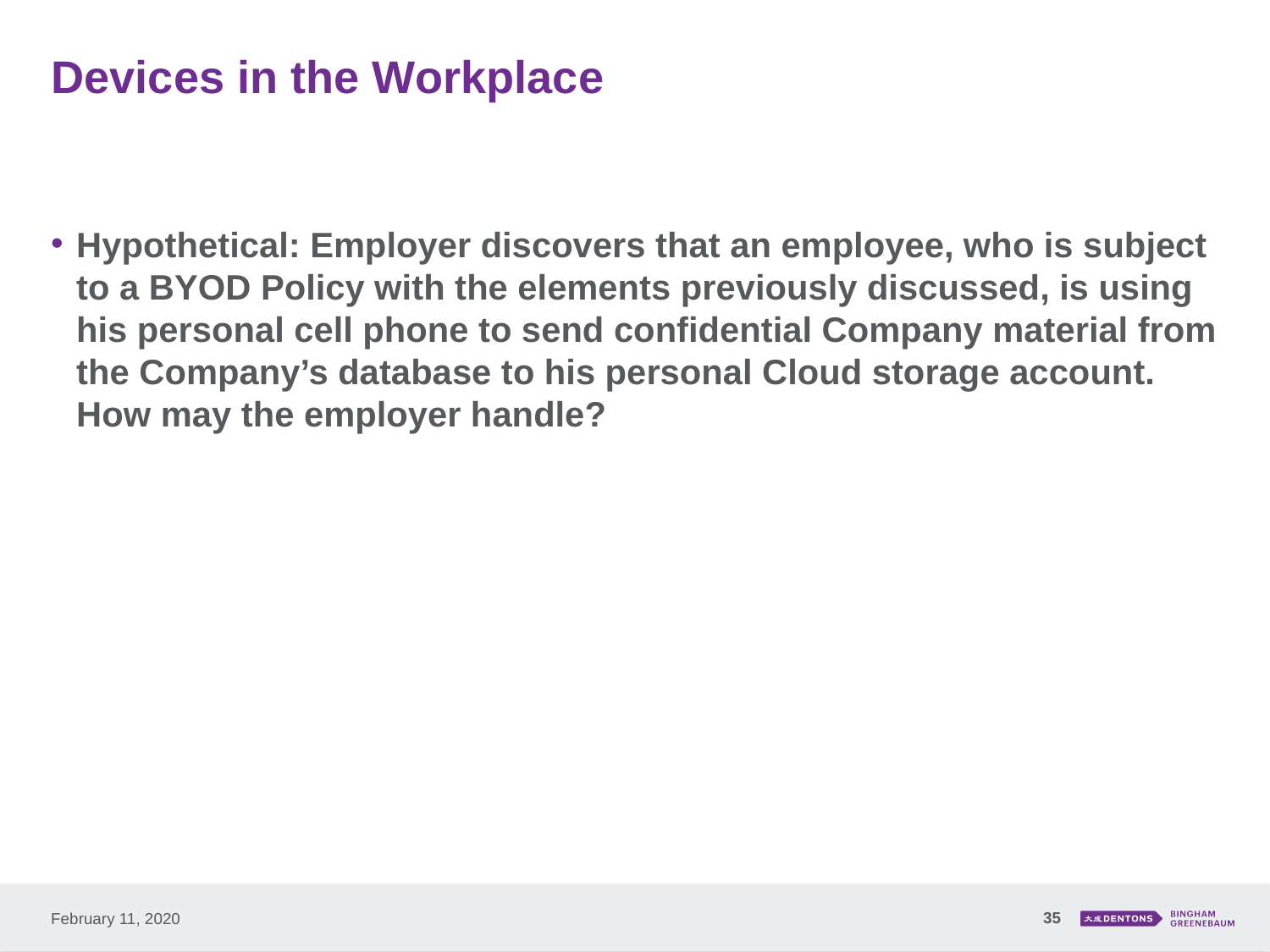

# Devices in the Workplace
Hypothetical: Employer discovers that an employee, who is subject to a BYOD Policy with the elements previously discussed, is using his personal cell phone to send confidential Company material from the Company’s database to his personal Cloud storage account. How may the employer handle?
35
February 11, 2020